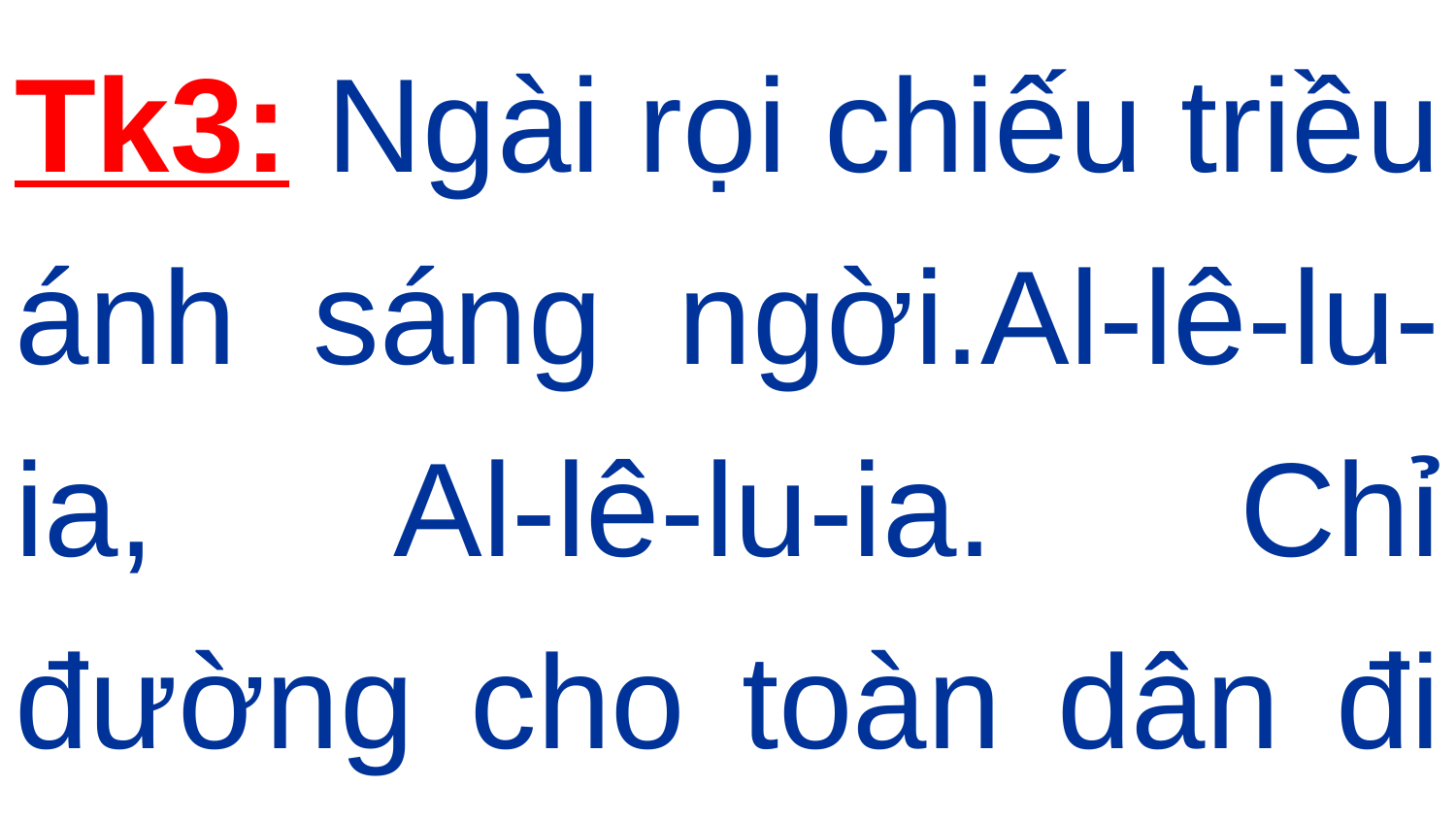

Tk3: Ngài rọi chiếu triều ánh sáng ngời.Al-lê-lu-ia, Al-lê-lu-ia. Chỉ đường cho toàn dân đi tới